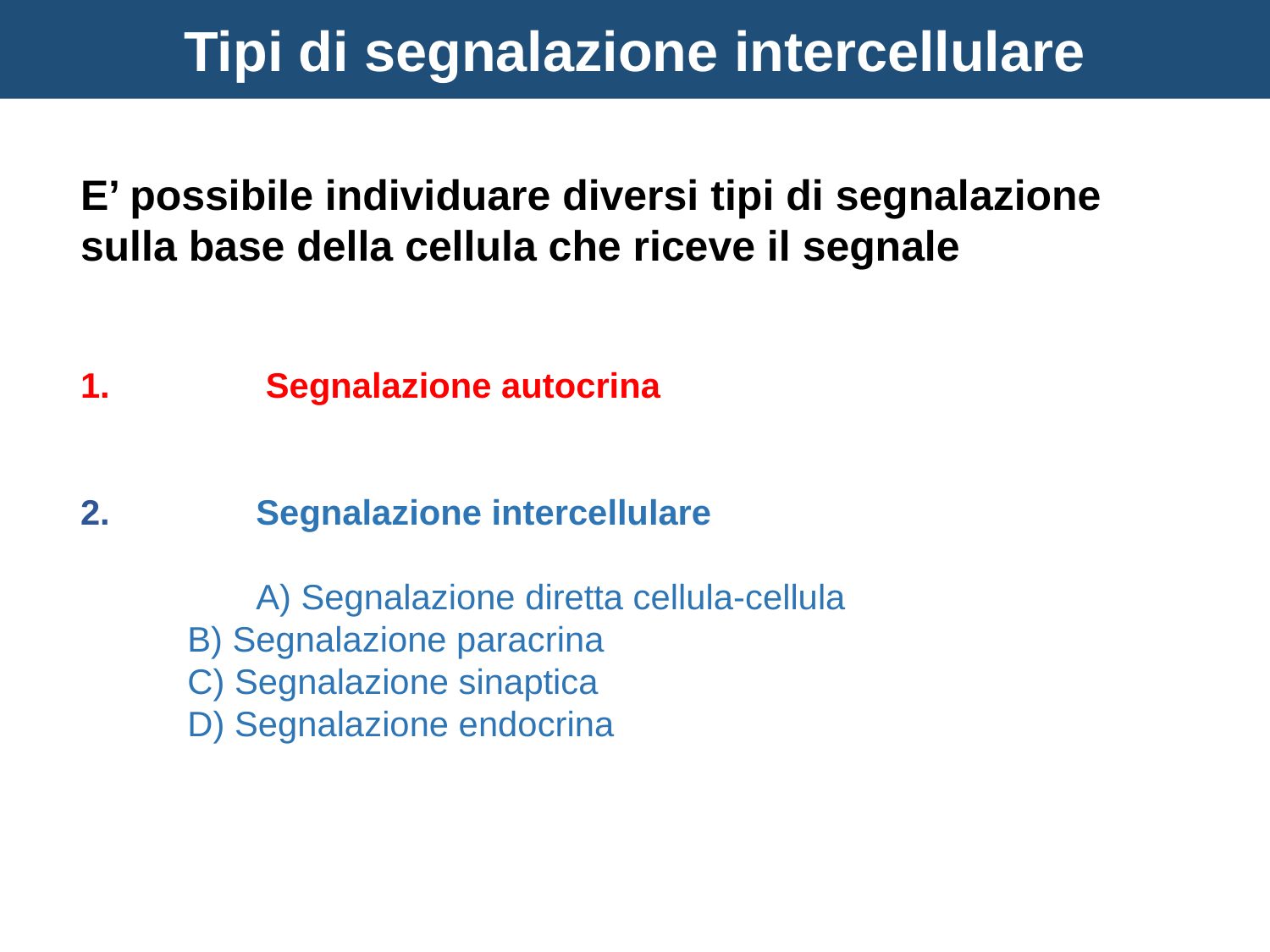

Tipi di segnalazione intercellulare
E’ possibile individuare diversi tipi di segnalazione sulla base della cellula che riceve il segnale

1.	      Segnalazione autocrina

2.	     Segnalazione intercellulare

	     A) Segnalazione diretta cellula-cellula
           B) Segnalazione paracrina
           C) Segnalazione sinaptica
           D) Segnalazione endocrina